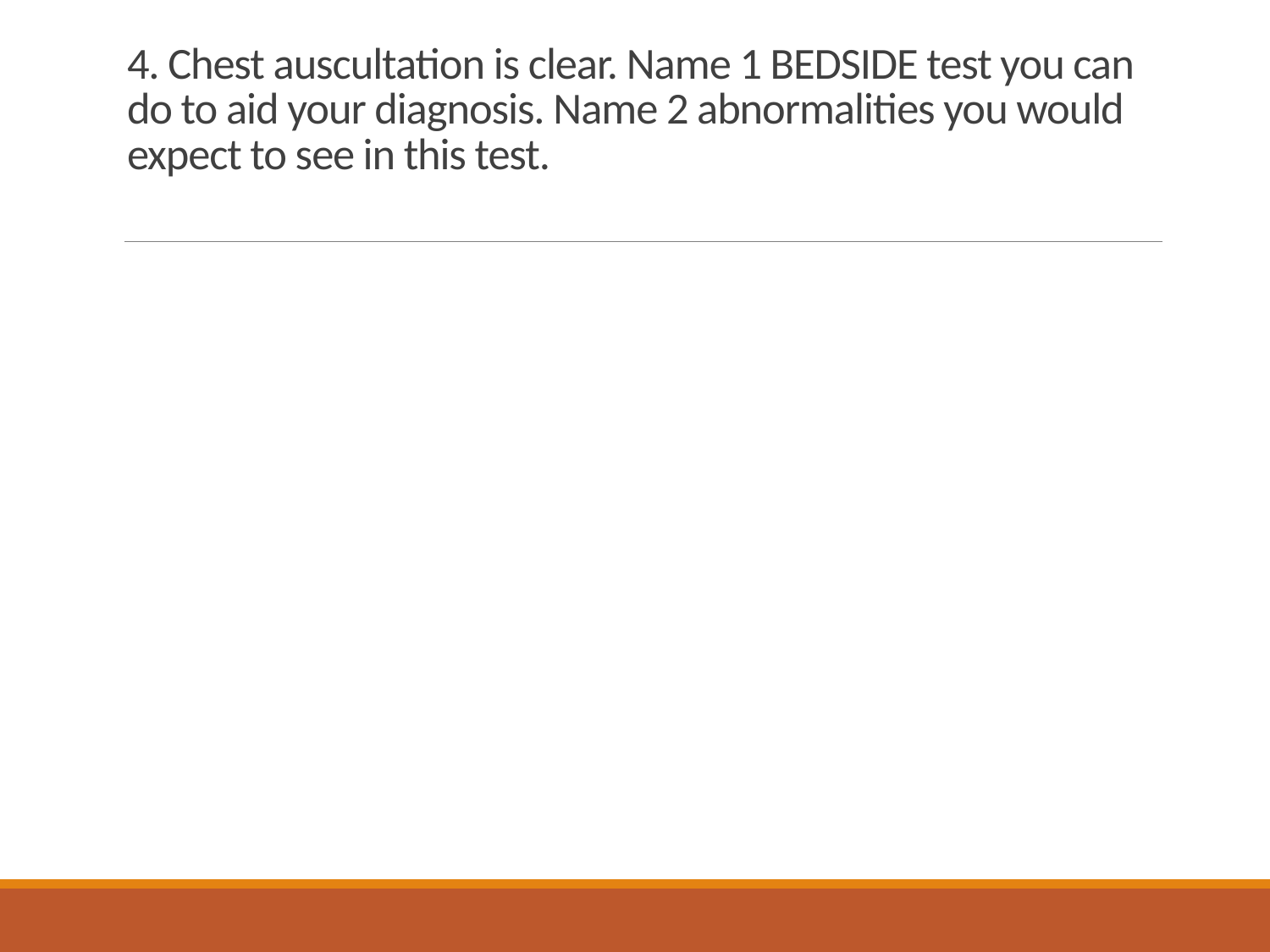

# 4. Chest auscultation is clear. Name 1 BEDSIDE test you can do to aid your diagnosis. Name 2 abnormalities you would expect to see in this test.